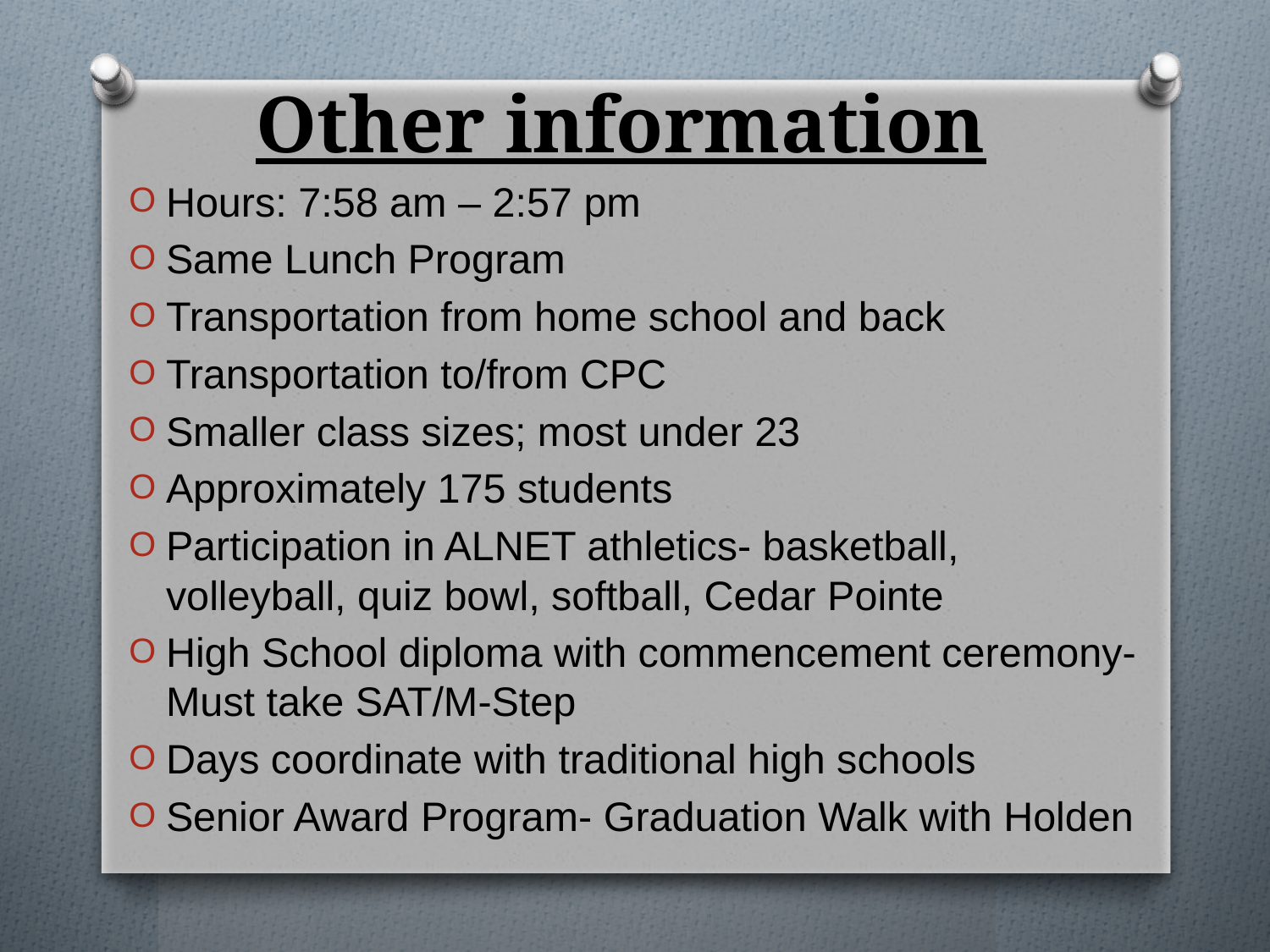

# Other information
Hours: 7:58 am – 2:57 pm
Same Lunch Program
Transportation from home school and back
Transportation to/from CPC
Smaller class sizes; most under 23
Approximately 175 students
Participation in ALNET athletics- basketball, volleyball, quiz bowl, softball, Cedar Pointe
High School diploma with commencement ceremony-Must take SAT/M-Step
Days coordinate with traditional high schools
Senior Award Program- Graduation Walk with Holden